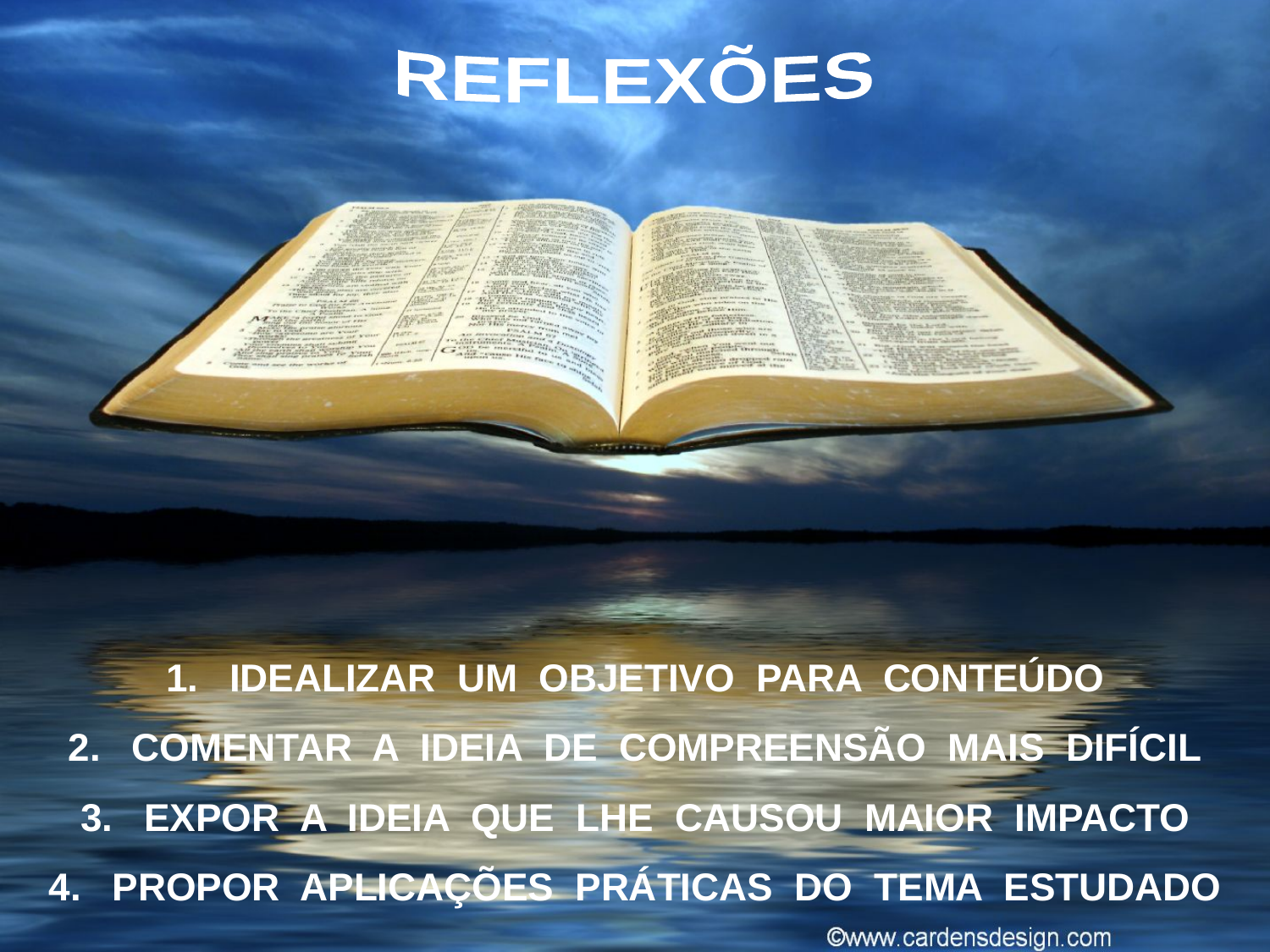

REFLEXÕES
IDEALIZAR  UM  OBJETIVO  PARA  CONTEÚDO
COMENTAR  A  IDEIA  DE  COMPREENSÃO  MAIS  DIFÍCIL
EXPOR  A  IDEIA  QUE  LHE  CAUSOU  MAIOR  IMPACTO
PROPOR  APLICAÇÕES  PRÁTICAS  DO  TEMA  ESTUDADO